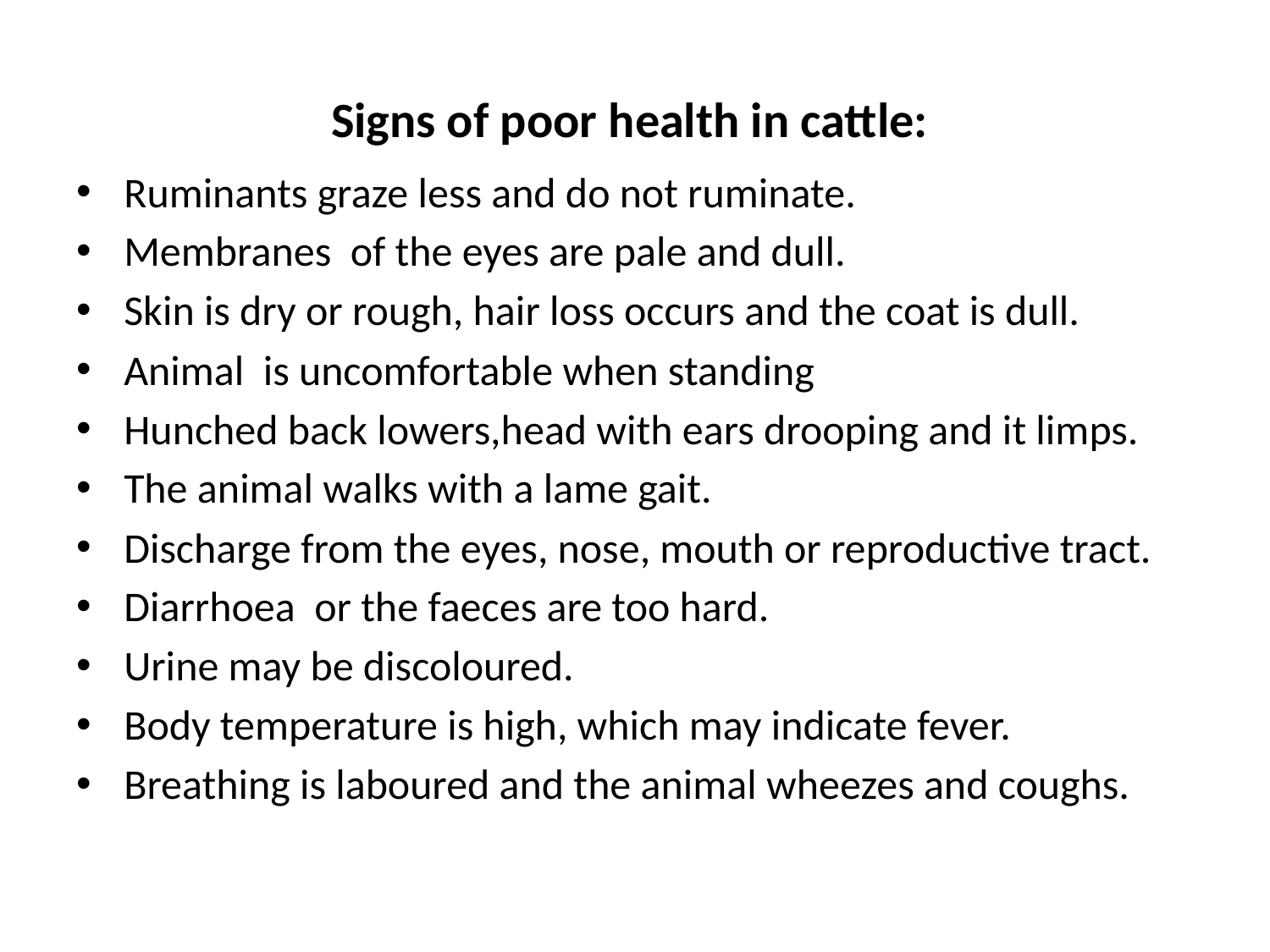

# Signs of poor health in cattle:
Ruminants graze less and do not ruminate.
Membranes  of the eyes are pale and dull.
Skin is dry or rough, hair loss occurs and the coat is dull.
Animal  is uncomfortable when standing
Hunched back lowers,head with ears drooping and it limps.
The animal walks with a lame gait.
Discharge from the eyes, nose, mouth or reproductive tract.
Diarrhoea  or the faeces are too hard.
Urine may be discoloured.
Body temperature is high, which may indicate fever.
Breathing is laboured and the animal wheezes and coughs.